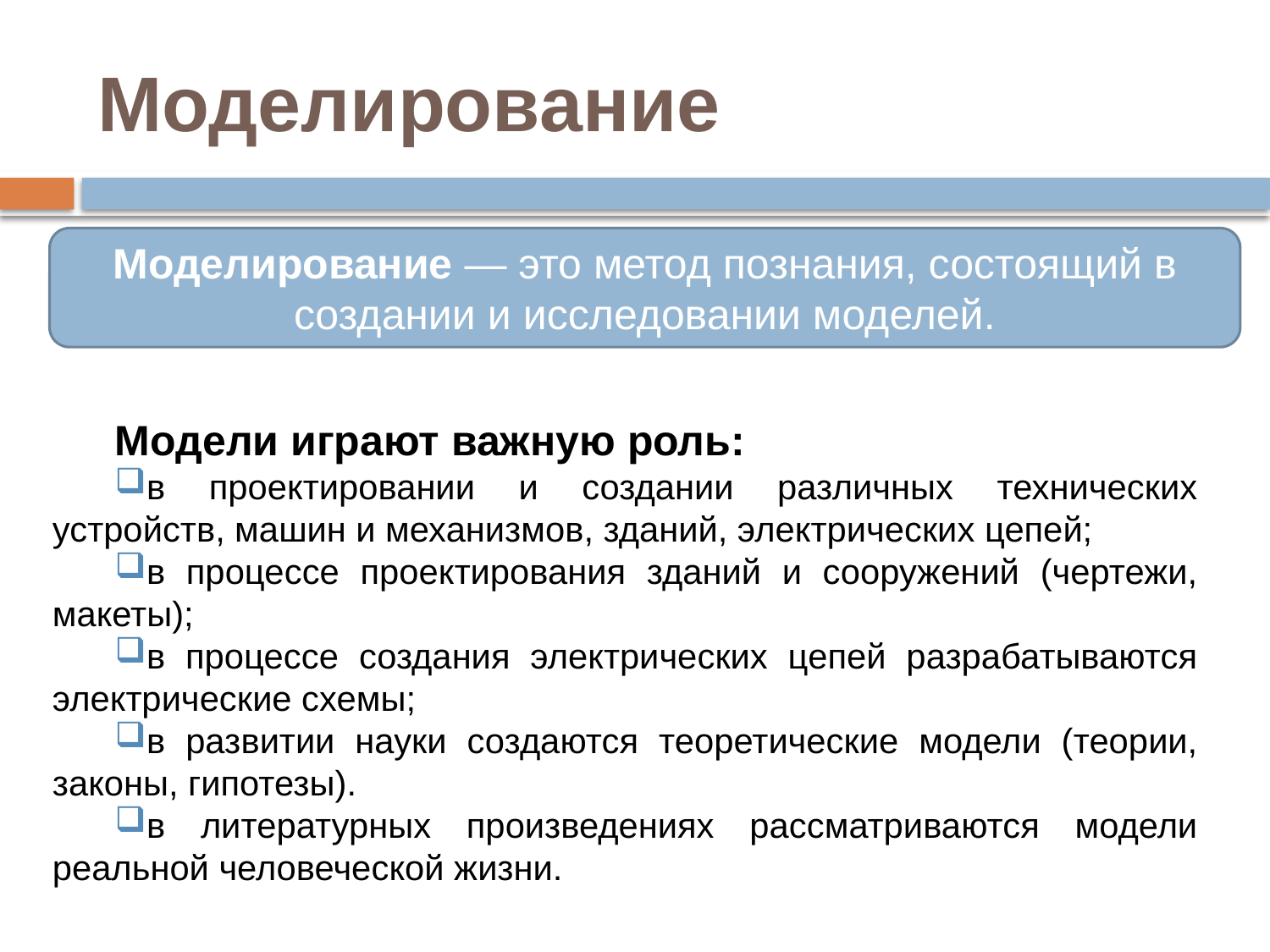

# Моделирование
Моделирование — это метод познания, состоящий в создании и исследовании моделей.
Модели играют важную роль:
в проектировании и создании различных технических устройств, машин и механизмов, зданий, электрических цепей;
в процессе проектирования зданий и сооружений (чертежи, макеты);
в процессе создания электрических цепей разрабатываются электрические схемы;
в развитии науки создаются теоретические модели (теории, законы, гипотезы).
в литературных произведениях рассматриваются модели реальной человеческой жизни.